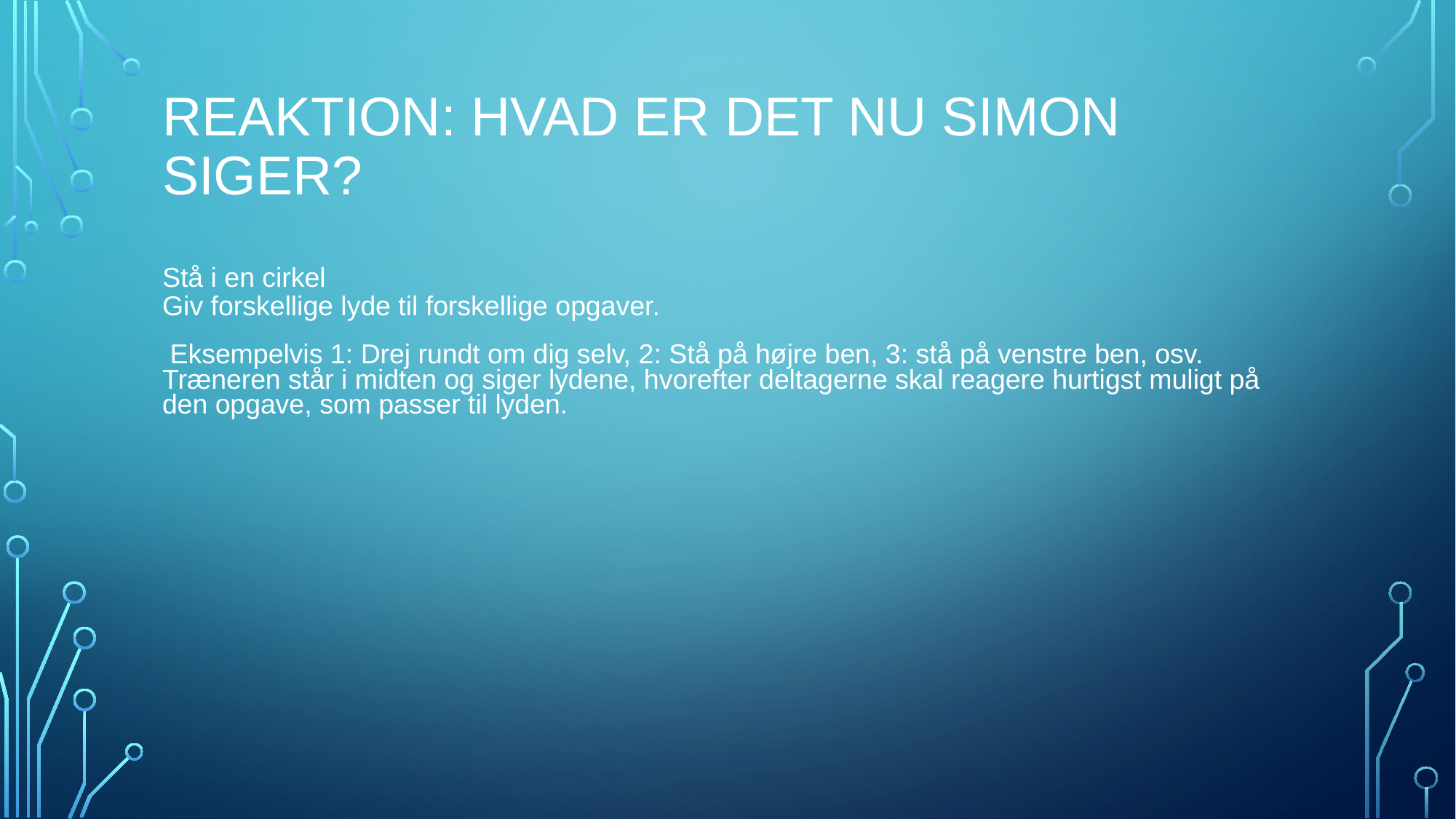

# REAKTION: Hvad er det nu Simon siger?
Stå i en cirkel
Giv forskellige lyde til forskellige opgaver.
 Eksempelvis 1: Drej rundt om dig selv, 2: Stå på højre ben, 3: stå på venstre ben, osv. Træneren står i midten og siger lydene, hvorefter deltagerne skal reagere hurtigst muligt på den opgave, som passer til lyden.